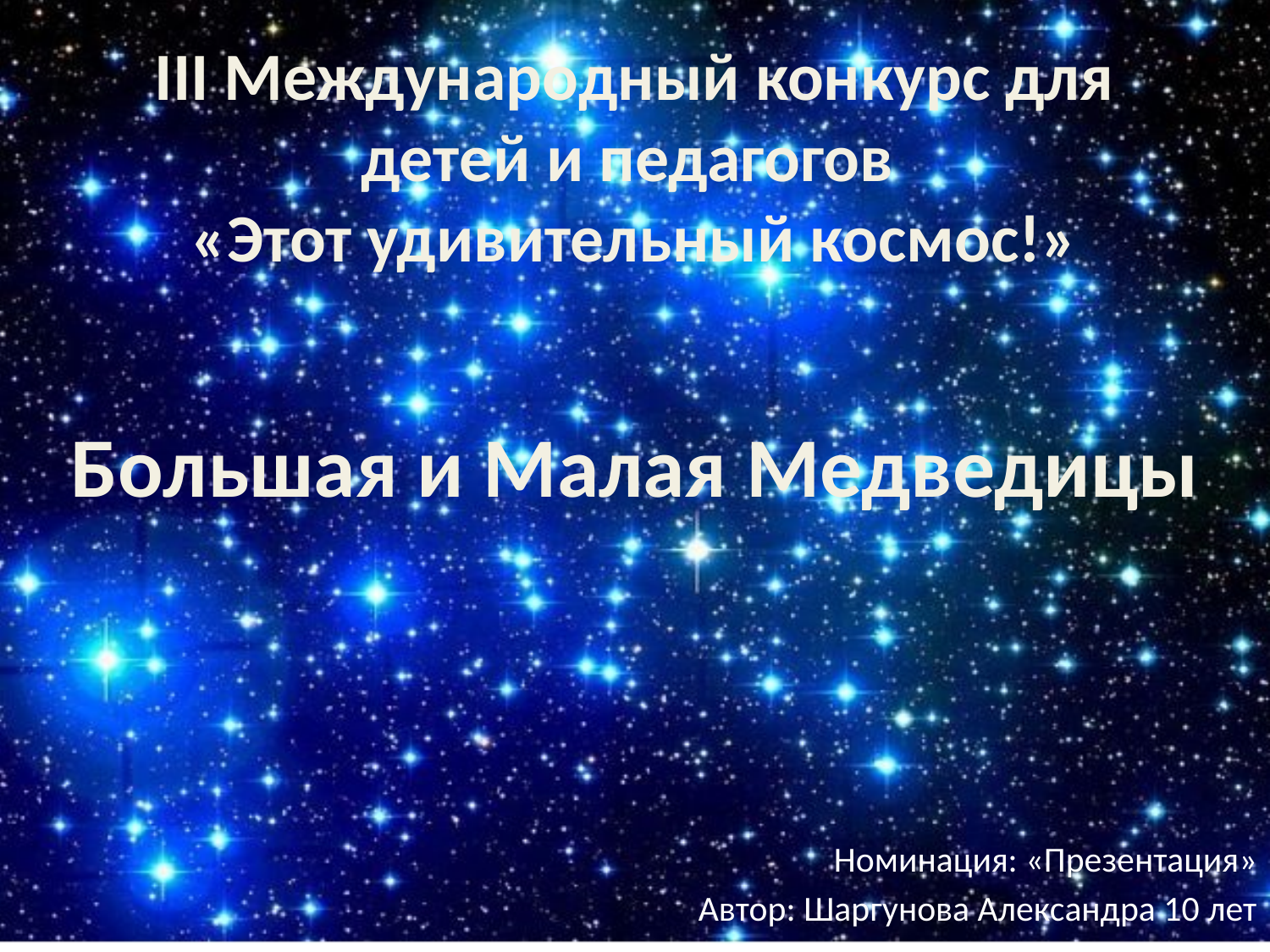

# III Международный конкурс для детей и педагогов «Этот удивительный космос!»
Большая и Малая Медведицы
Номинация: «Презентация»
Автор: Шаргунова Александра 10 лет